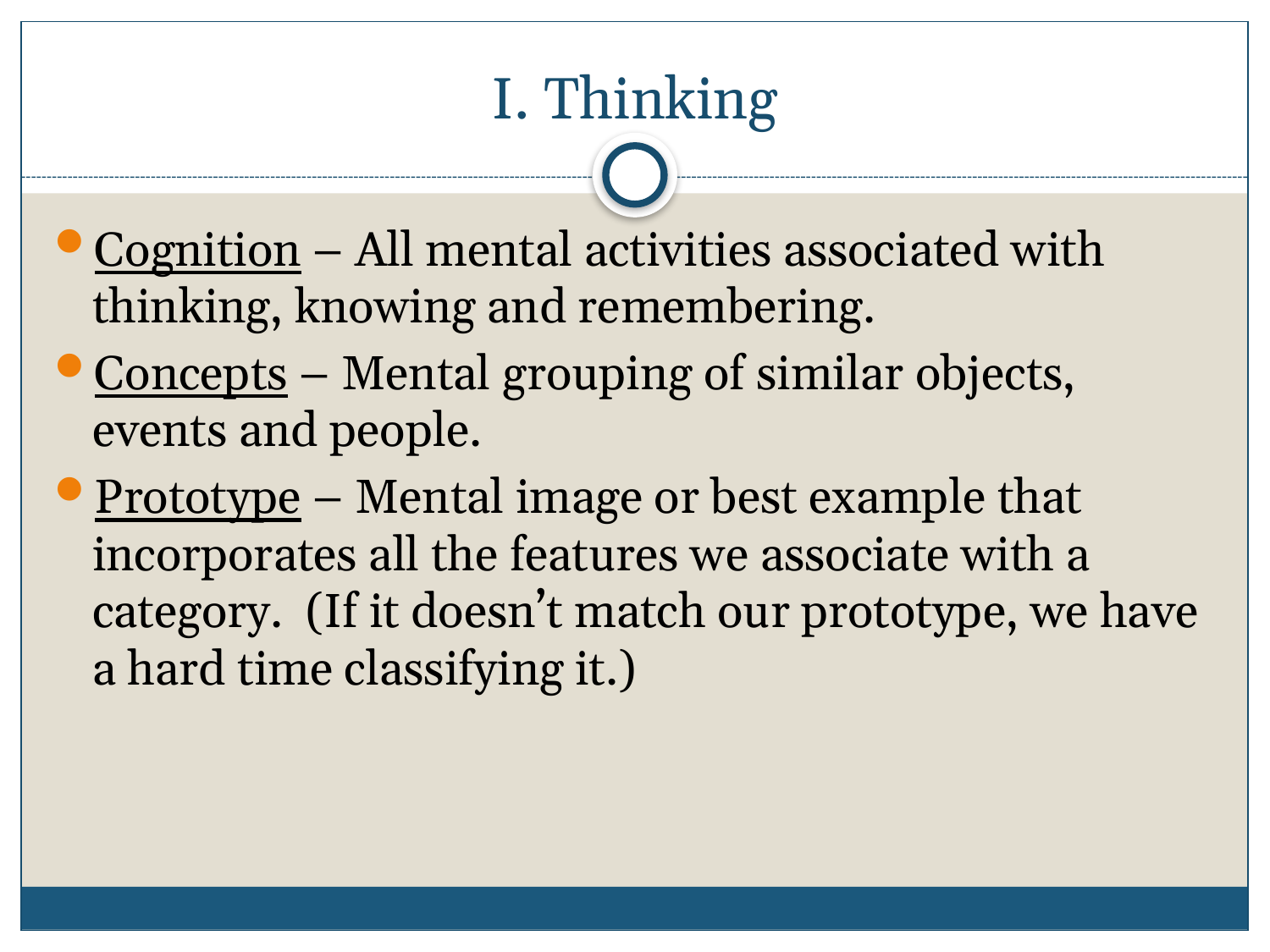

# I. Thinking
Cognition – All mental activities associated with thinking, knowing and remembering.
Concepts – Mental grouping of similar objects, events and people.
Prototype – Mental image or best example that incorporates all the features we associate with a category.  (If it doesn’t match our prototype, we have a hard time classifying it.)